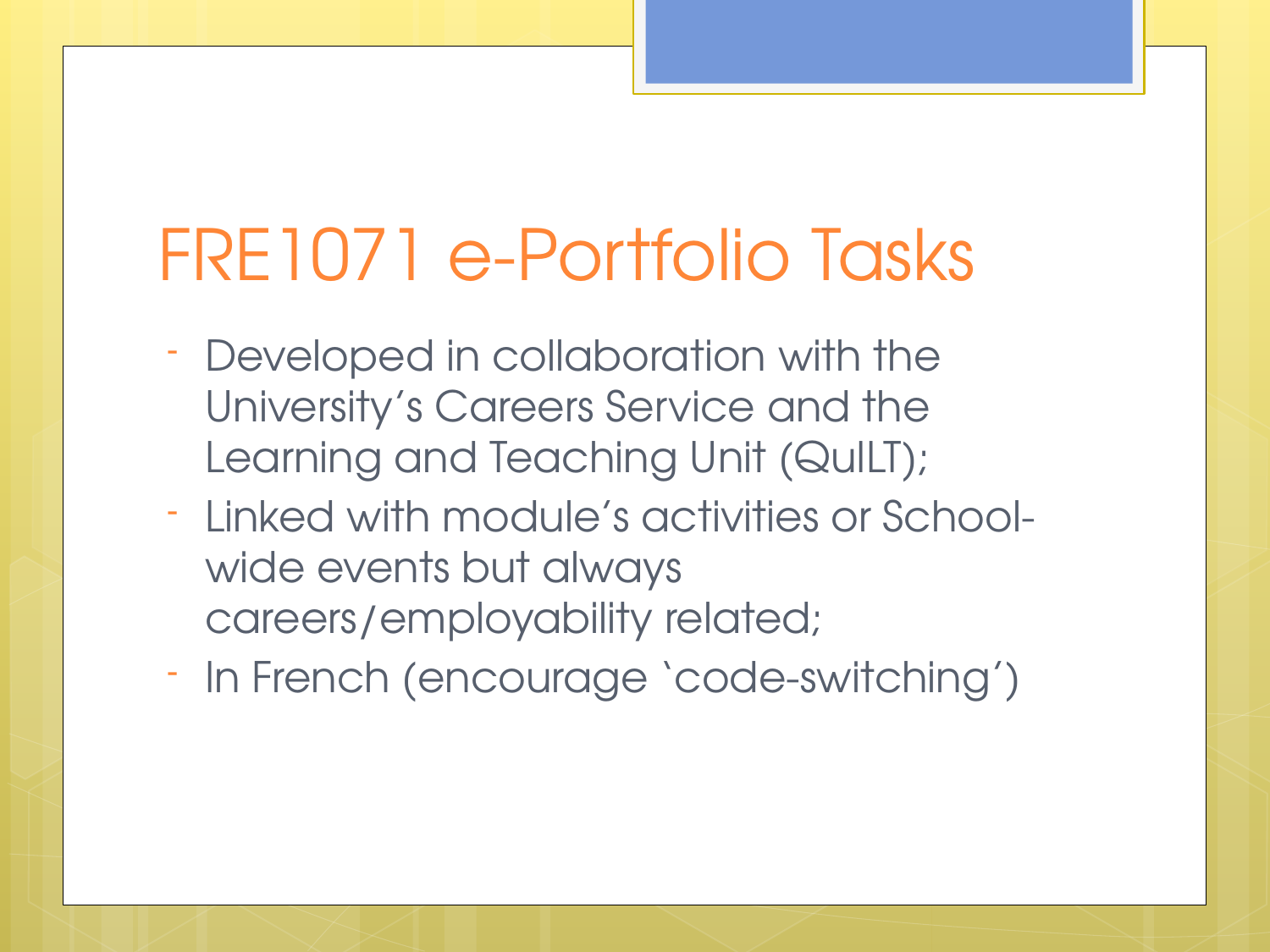

# FRE1071 e-Portfolio Tasks
Developed in collaboration with the University’s Careers Service and the Learning and Teaching Unit (QuILT);
Linked with module’s activities or School-wide events but always careers/employability related;
In French (encourage ‘code-switching’)